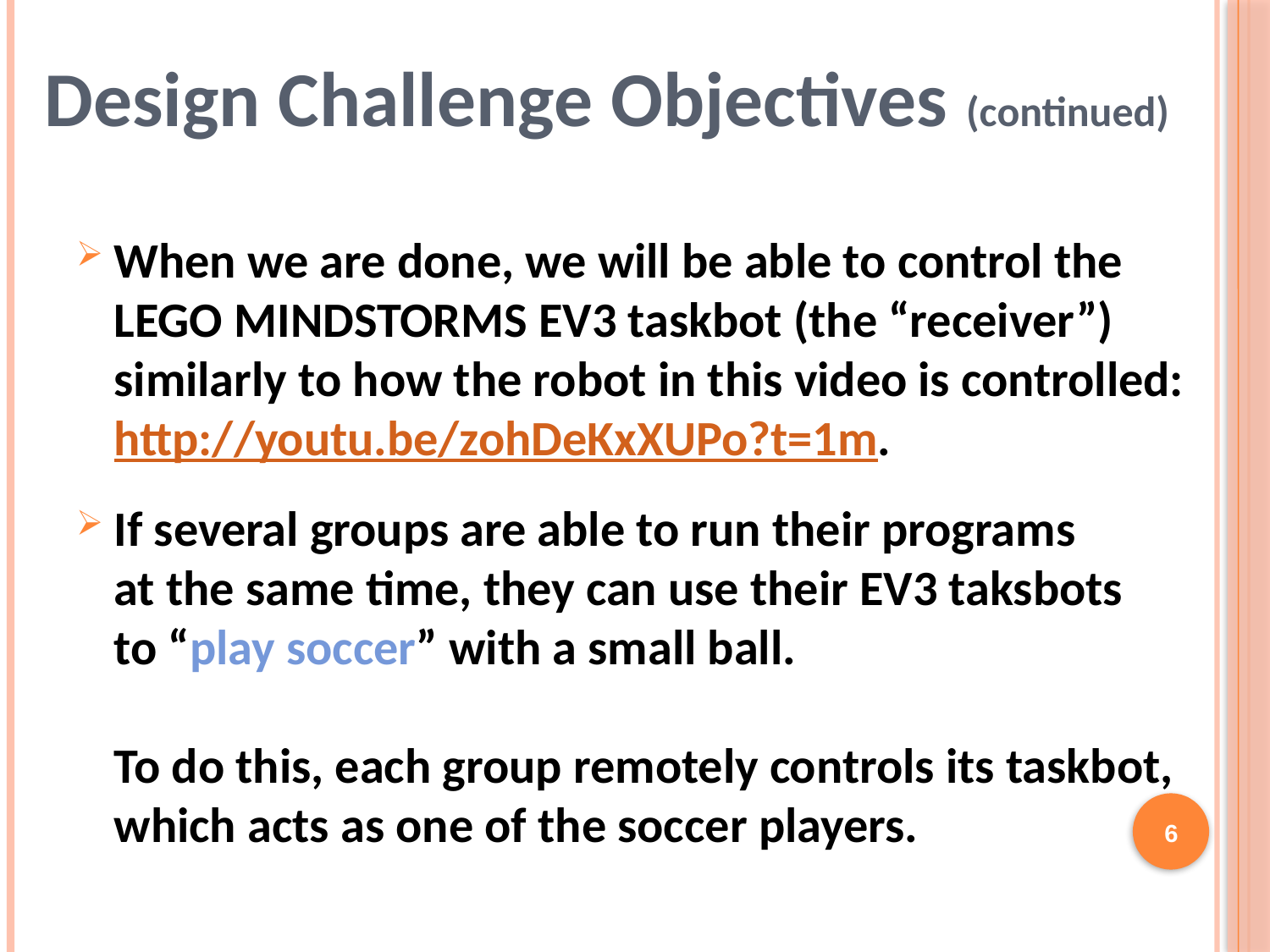

# Design Challenge Objectives (continued)
When we are done, we will be able to control the LEGO MINDSTORMS EV3 taskbot (the “receiver”) similarly to how the robot in this video is controlled: http://youtu.be/zohDeKxXUPo?t=1m.
If several groups are able to run their programs
at the same time, they can use their EV3 taksbots
to “play soccer” with a small ball.
To do this, each group remotely controls its taskbot, which acts as one of the soccer players.
6